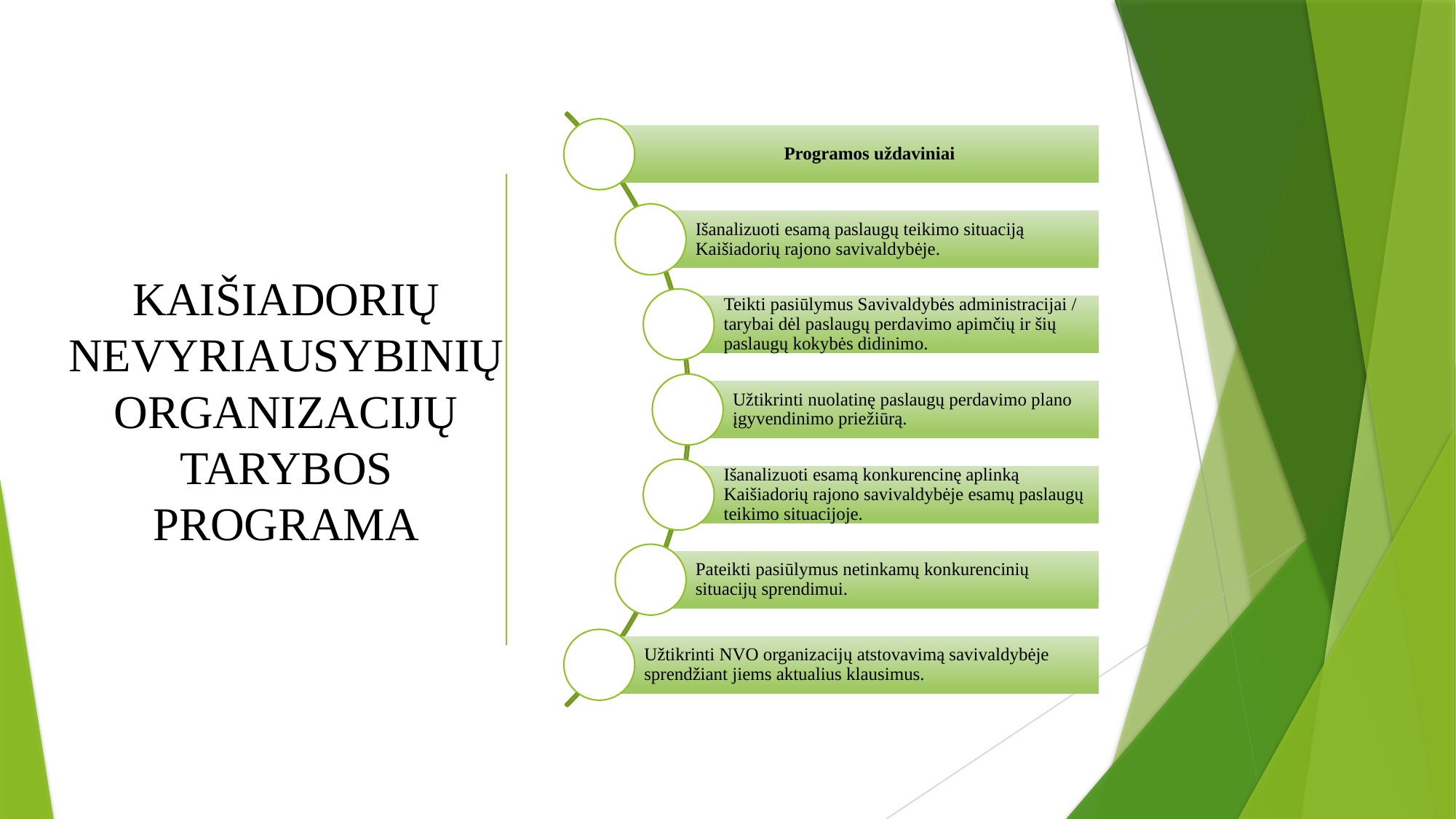

# KAIŠIADORIŲ NEVYRIAUSYBINIŲ ORGANIZACIJŲ TARYBOS PROGRAMA
Programos uždaviniai
Išanalizuoti esamą paslaugų teikimo situaciją Kaišiadorių rajono savivaldybėje.
Teikti pasiūlymus Savivaldybės administracijai / tarybai dėl paslaugų perdavimo apimčių ir šių paslaugų kokybės didinimo.
Užtikrinti nuolatinę paslaugų perdavimo plano įgyvendinimo priežiūrą.
Išanalizuoti esamą konkurencinę aplinką Kaišiadorių rajono savivaldybėje esamų paslaugų teikimo situacijoje.
Pateikti pasiūlymus netinkamų konkurencinių situacijų sprendimui.
Užtikrinti NVO organizacijų atstovavimą savivaldybėje sprendžiant jiems aktualius klausimus.